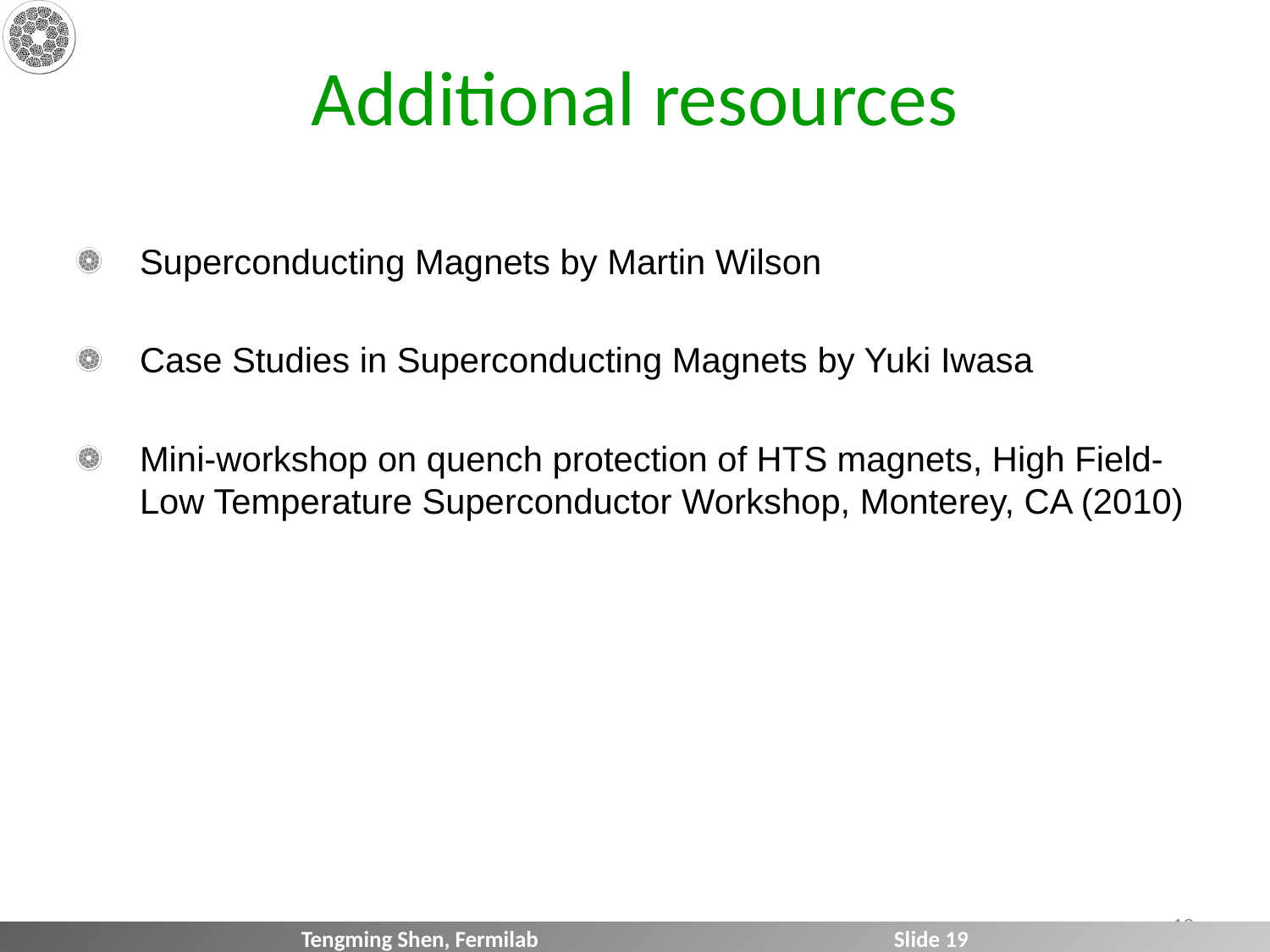

# Additional resources
Superconducting Magnets by Martin Wilson

Case Studies in Superconducting Magnets by Yuki Iwasa

Mini-workshop on quench protection of HTS magnets, High Field-Low Temperature Superconductor Workshop, Monterey, CA (2010)
19